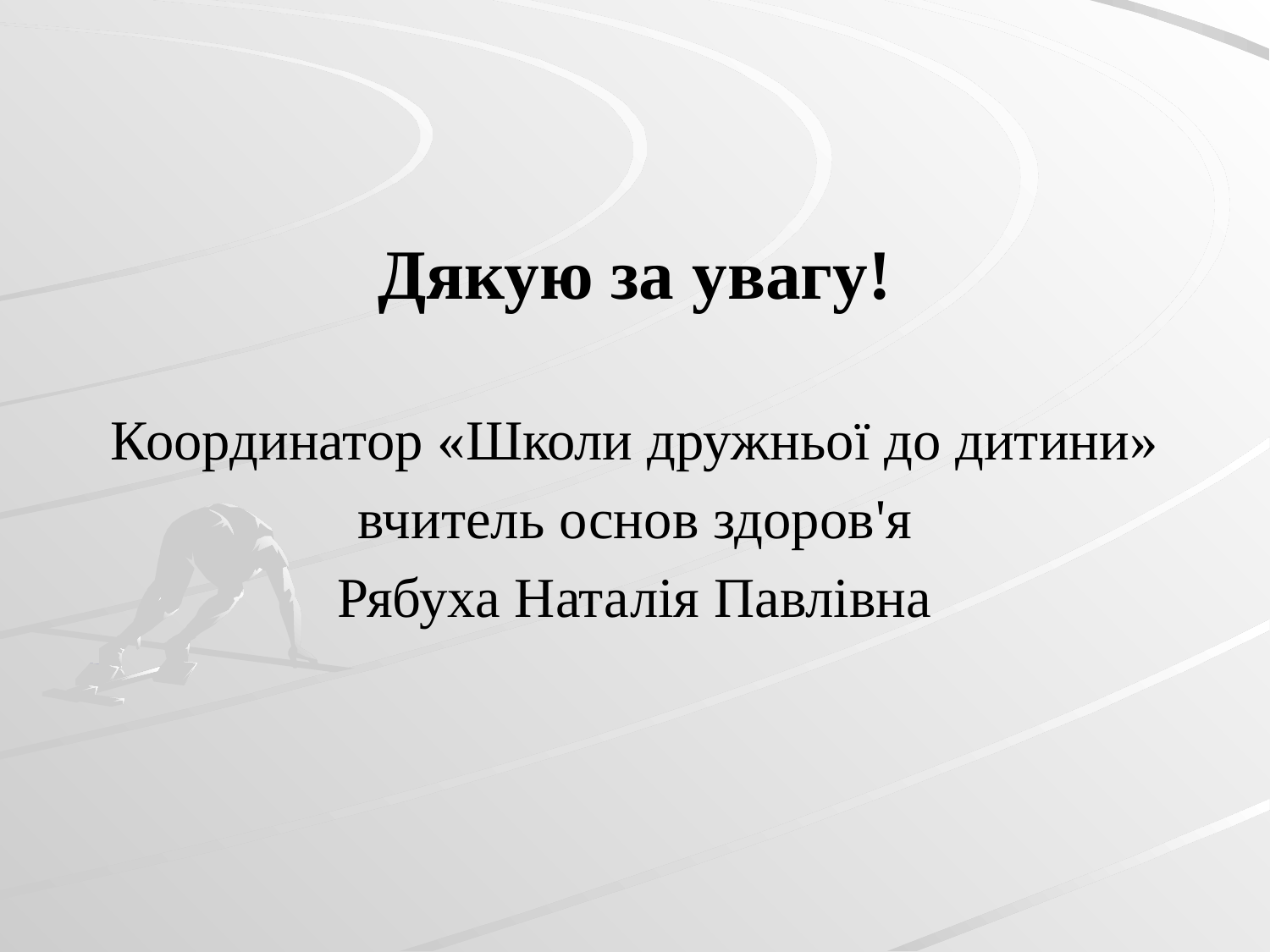

Дякую за увагу!

Координатор «Школи дружньої до дитини»
вчитель основ здоров'я
Рябуха Наталія Павлівна